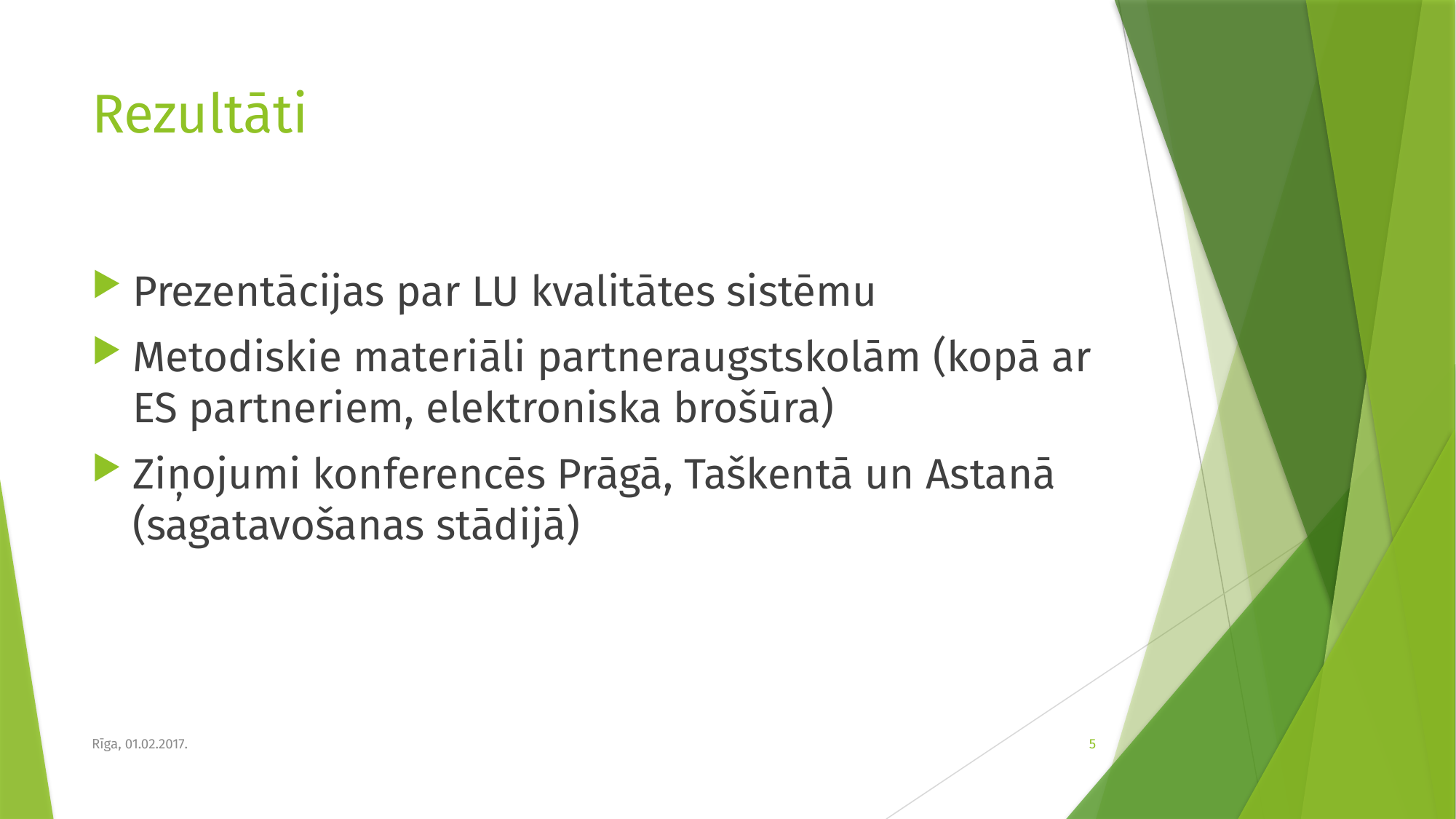

# Rezultāti
Prezentācijas par LU kvalitātes sistēmu
Metodiskie materiāli partneraugstskolām (kopā ar ES partneriem, elektroniska brošūra)
Ziņojumi konferencēs Prāgā, Taškentā un Astanā (sagatavošanas stādijā)
Rīga, 01.02.2017.
5